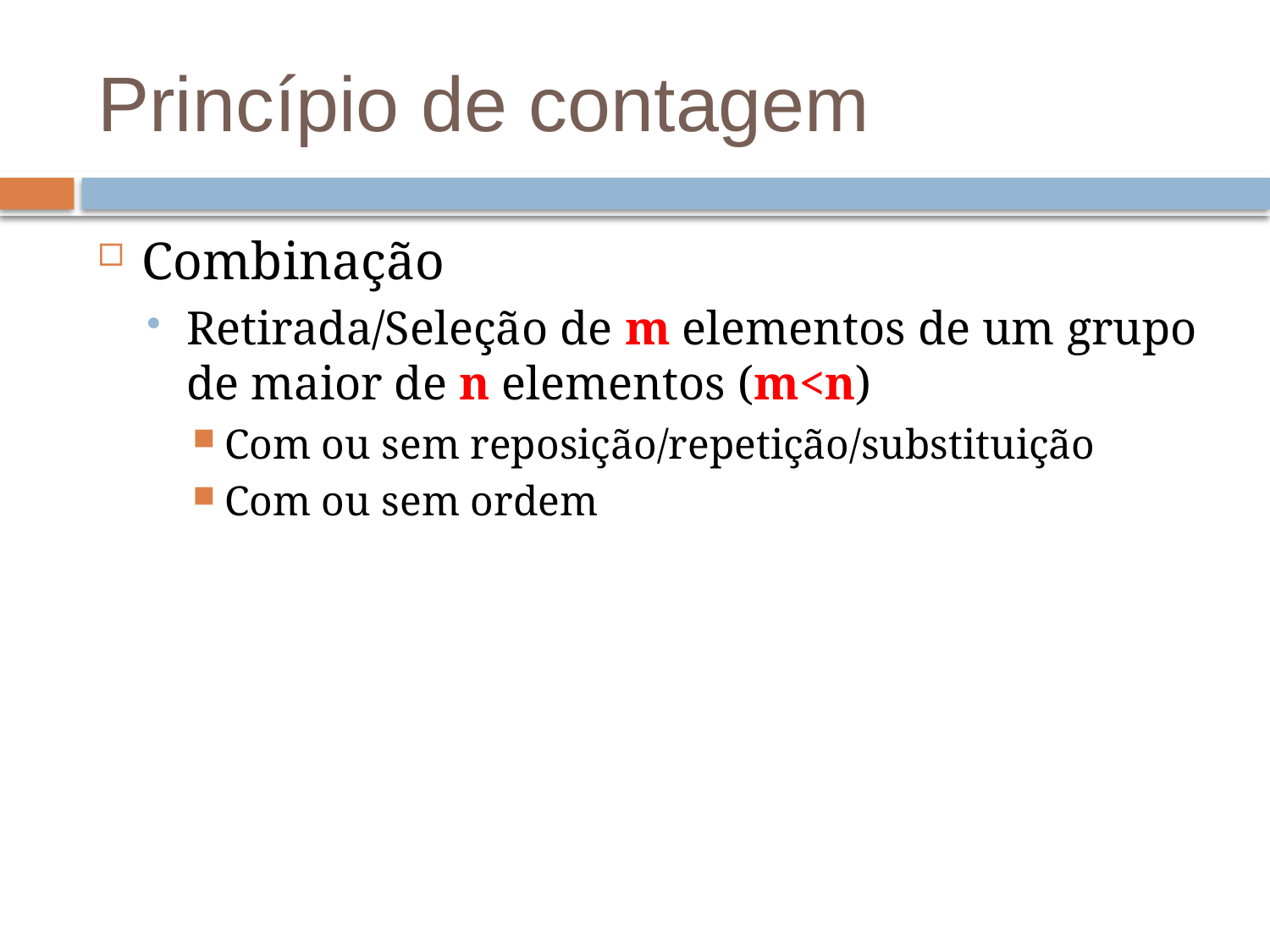

# Princípio de contagem
Combinação
Retirada/Seleção de m elementos de um grupo de maior de n elementos (m<n)
Com ou sem reposição/repetição/substituição
Com ou sem ordem